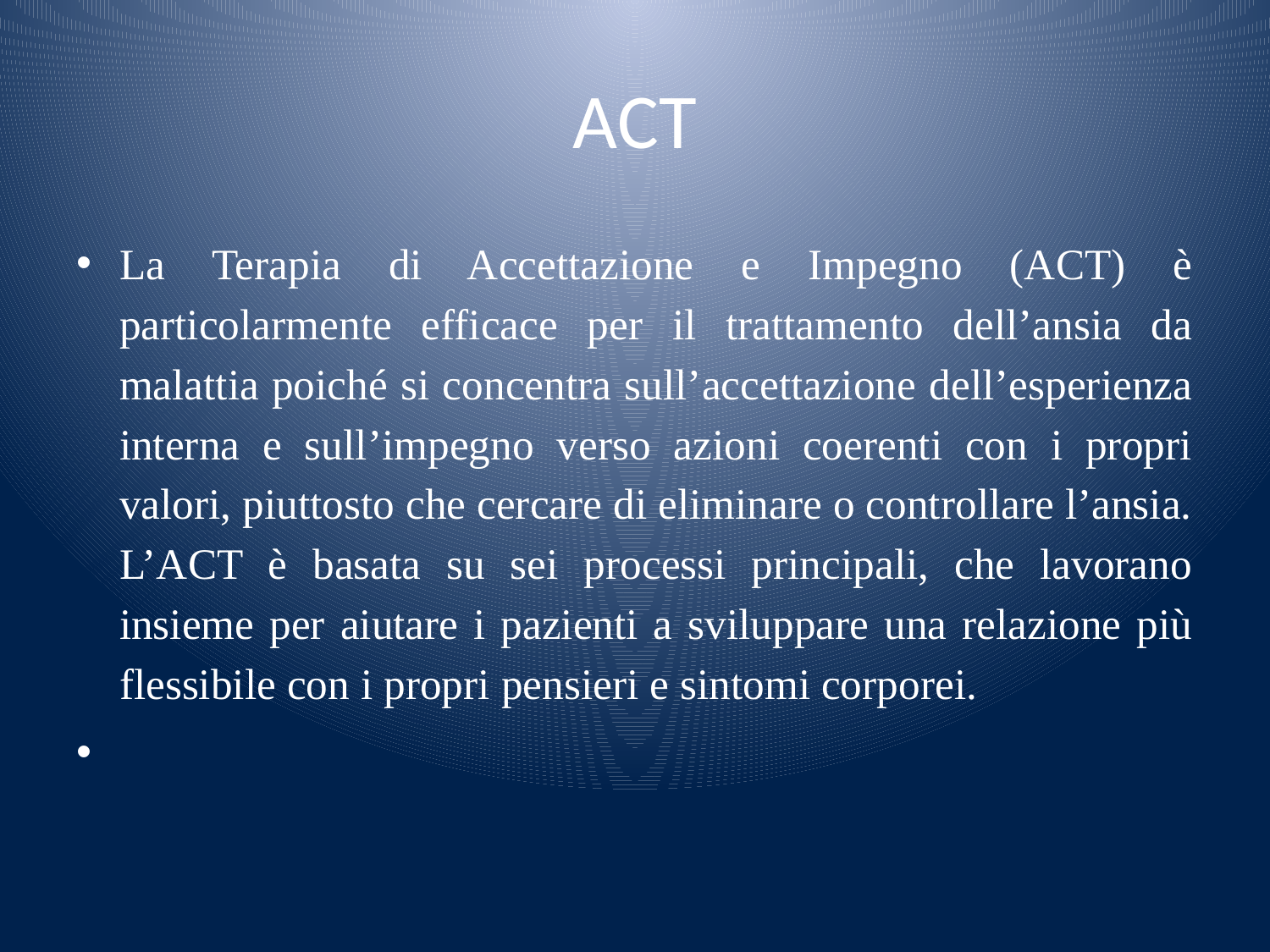

# ACT
La Terapia di Accettazione e Impegno (ACT) è particolarmente efficace per il trattamento dell’ansia da malattia poiché si concentra sull’accettazione dell’esperienza interna e sull’impegno verso azioni coerenti con i propri valori, piuttosto che cercare di eliminare o controllare l’ansia. L’ACT è basata su sei processi principali, che lavorano insieme per aiutare i pazienti a sviluppare una relazione più flessibile con i propri pensieri e sintomi corporei.